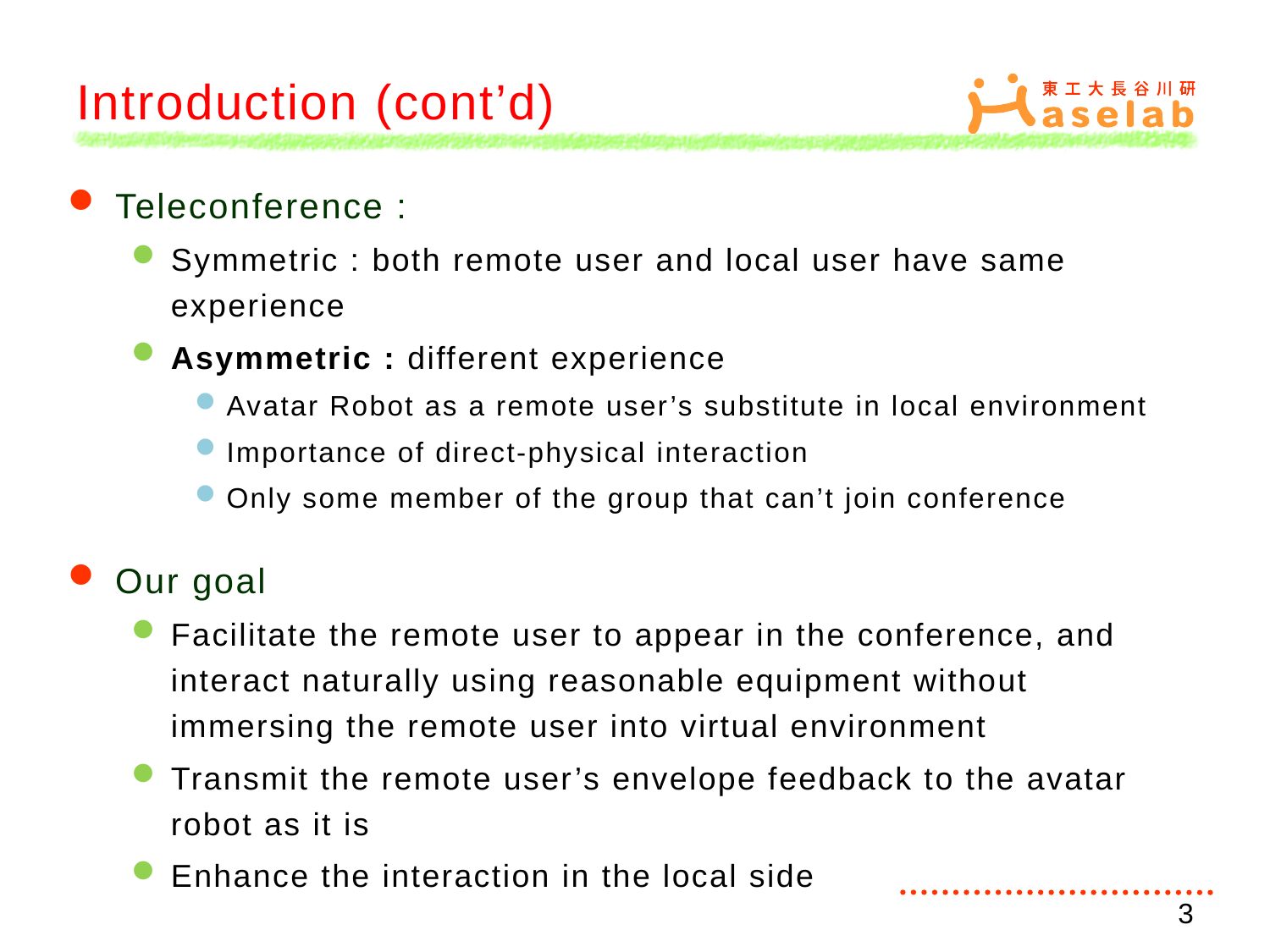

# Introduction (cont’d)
Teleconference :
Symmetric : both remote user and local user have same experience
Asymmetric : different experience
Avatar Robot as a remote user’s substitute in local environment
Importance of direct-physical interaction
Only some member of the group that can’t join conference

Our goal
Facilitate the remote user to appear in the conference, and interact naturally using reasonable equipment without immersing the remote user into virtual environment
Transmit the remote user’s envelope feedback to the avatar robot as it is
Enhance the interaction in the local side
3